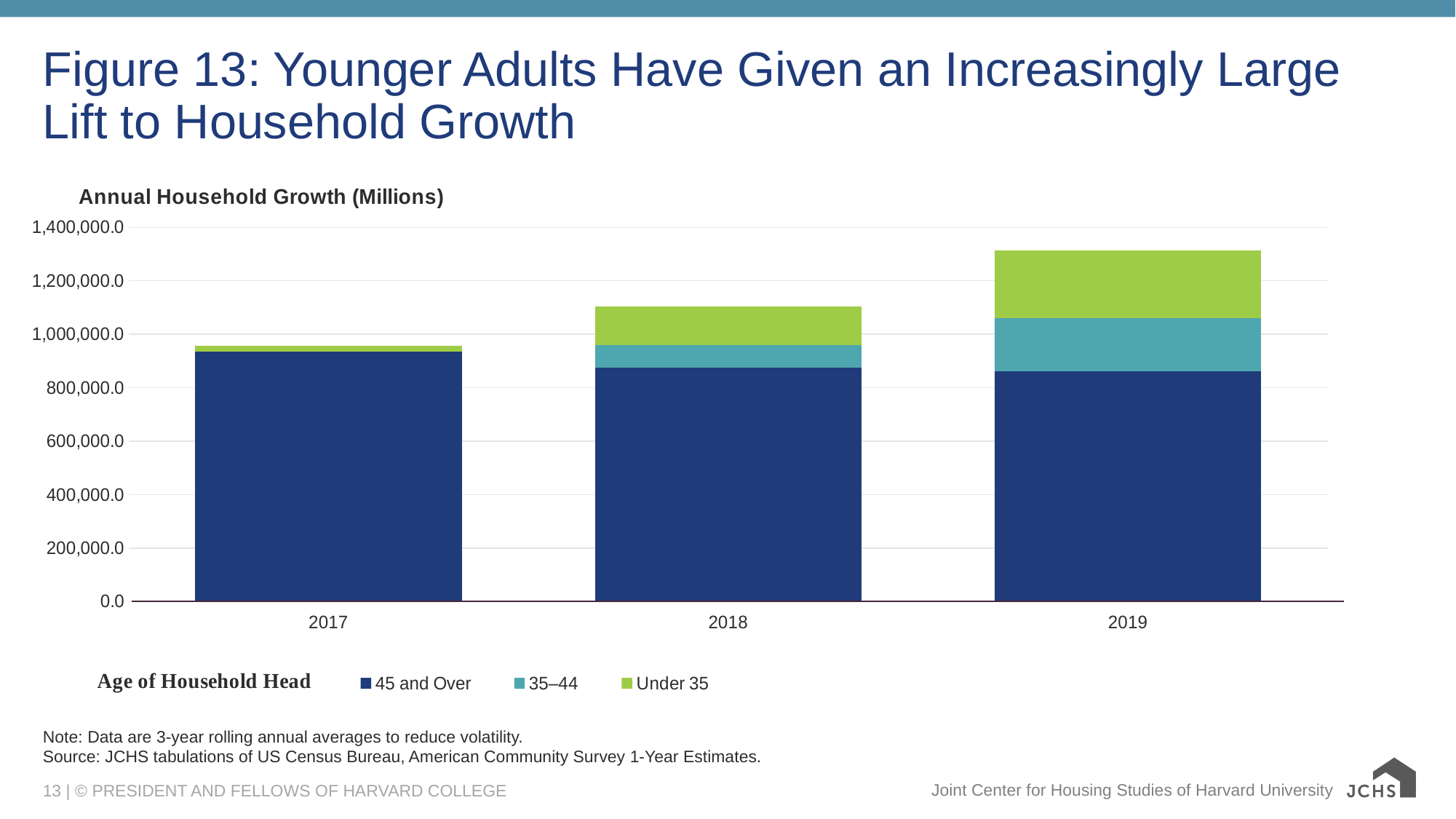

# Figure 13: Younger Adults Have Given an Increasingly Large Lift to Household Growth

### Chart: Annual Household Growth (Millions)

| Category | 45 and Over | 35–44 | Under 35 |
|---|---|---|---|
| 2017 | 934312.0999999999 | -21576.0 | 21712.33 |
| 2018 | 874900.3 | 85642.0 | 143448.33 |
| 2019 | 861176.0 | 200367.3 | 252740.633 |
Note: Data are 3-year rolling annual averages to reduce volatility.
Source: JCHS tabulations of US Census Bureau, American Community Survey 1-Year Estimates.